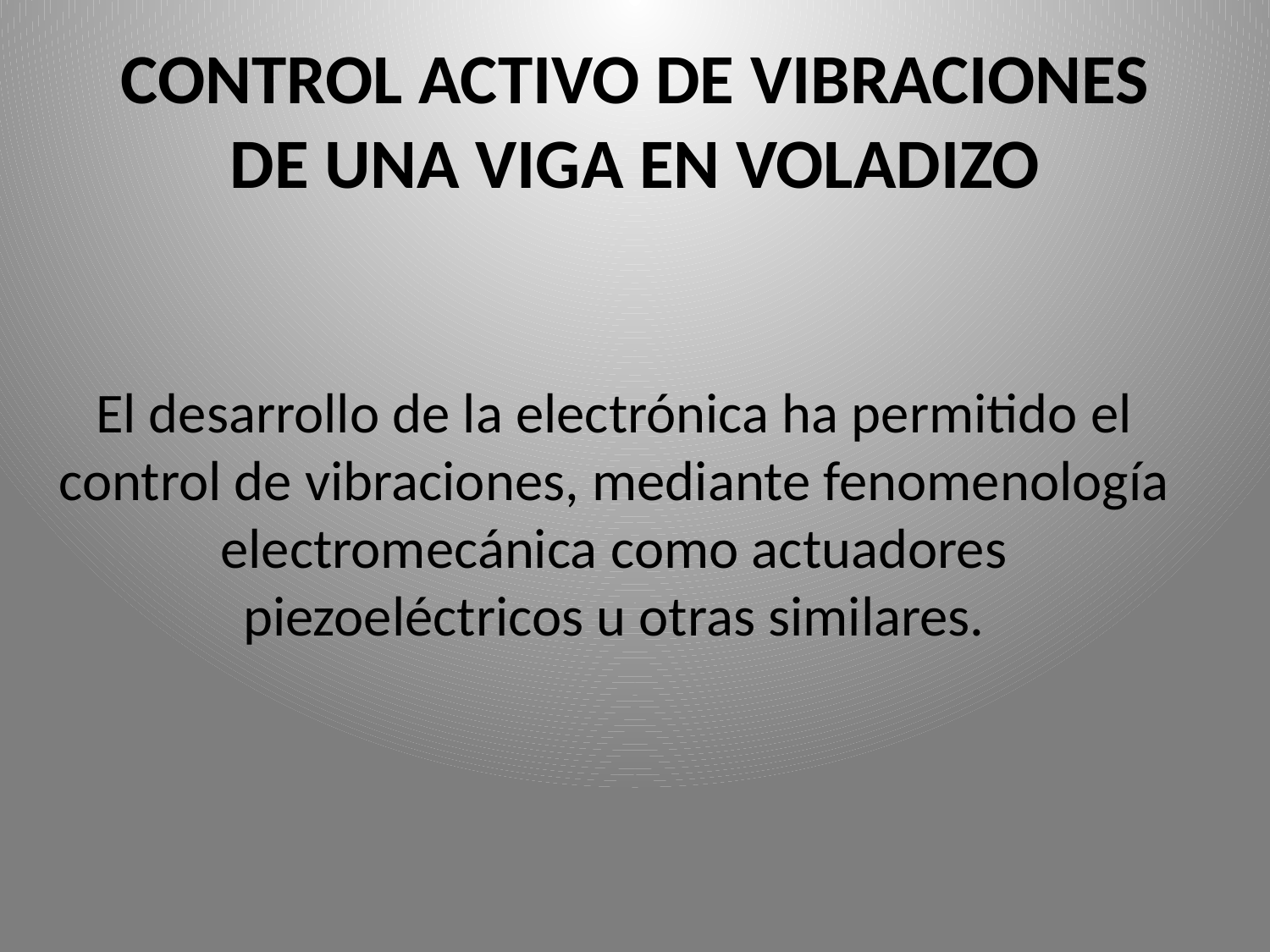

# CONTROL ACTIVO DE VIBRACIONES DE UNA VIGA EN VOLADIZO
El desarrollo de la electrónica ha permitido el control de vibraciones, mediante fenomenología electromecánica como actuadores piezoeléctricos u otras similares.